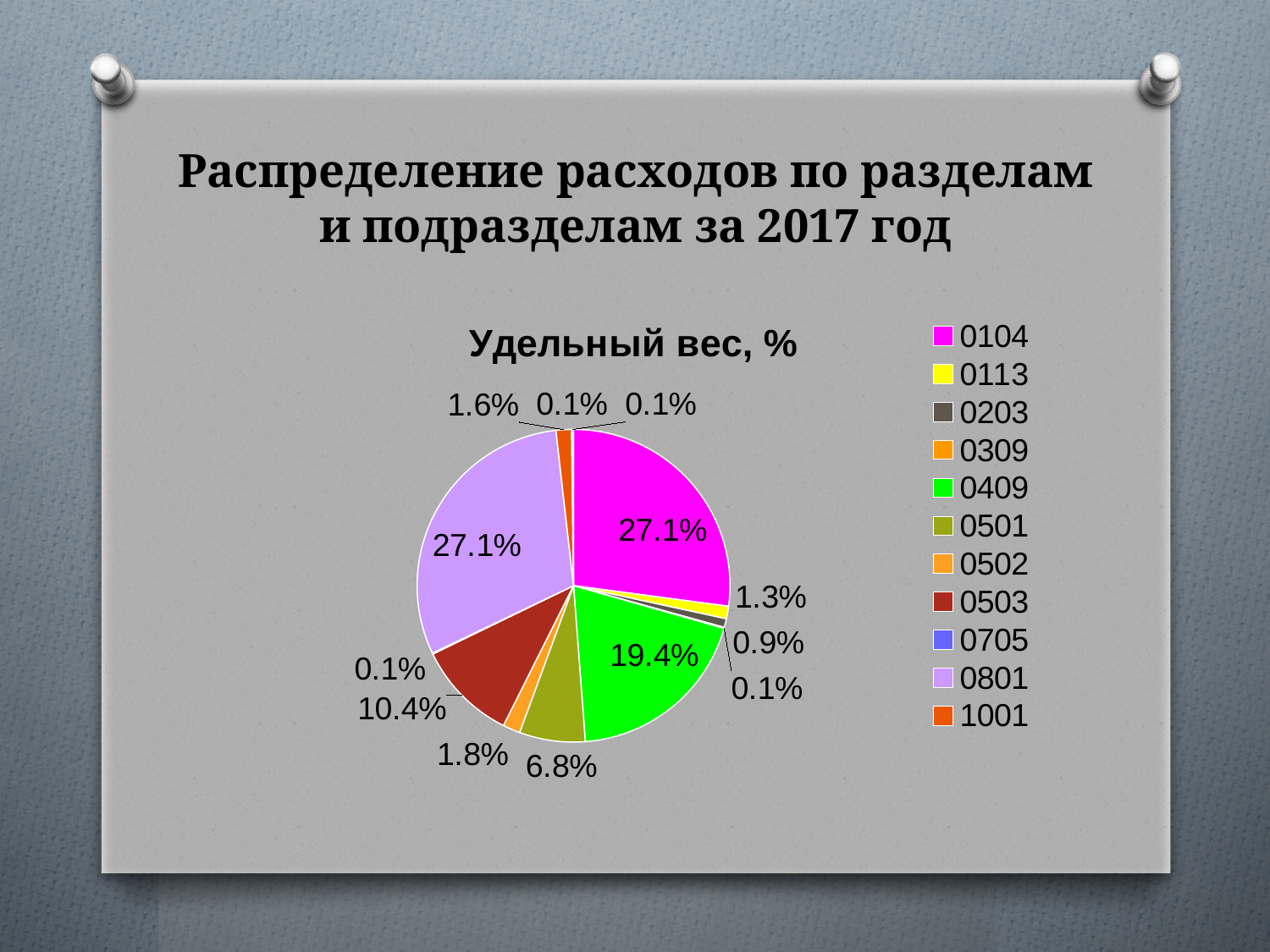

# Распределение расходов по разделам и подразделам за 2017 год

### Chart: Удельный вес, %

| Category | Расходы, % | Столбец1 |
|---|---|---|
| 0104 | 0.271 | None |
| 0113 | 0.013 | None |
| 0203 | 0.009 | None |
| 0309 | 0.001 | None |
| 0409 | 0.194 | None |
| 0501 | 0.068 | None |
| 0502 | 0.018 | None |
| 0503 | 0.104 | None |
| 0705 | 0.001 | None |
| 0801 | 0.303 | None |
| 1001 | 0.016 | None |
| 1003 | 0.001 | None |
| 1101 | 0.001 | None |